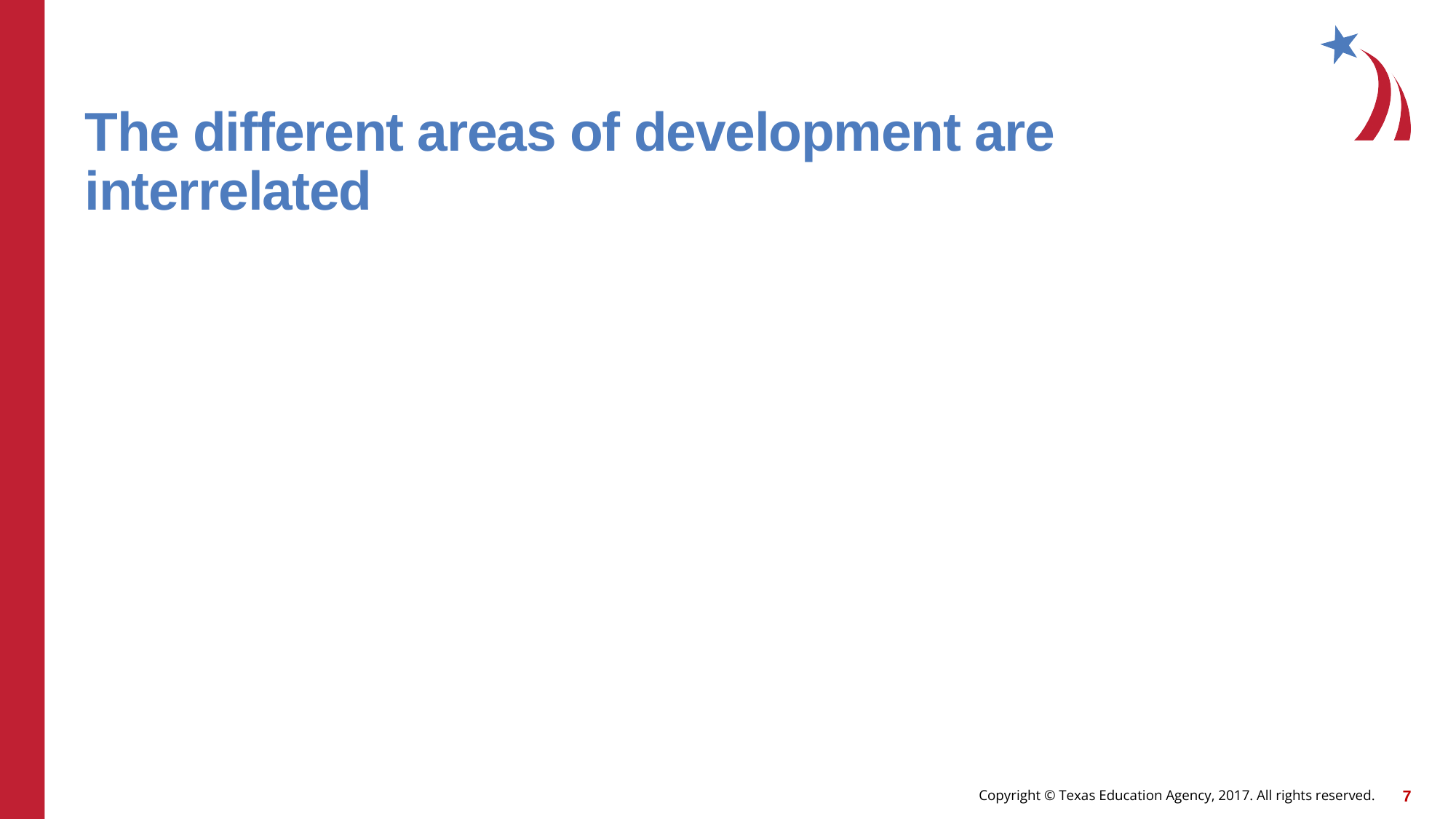

# The different areas of development are interrelated